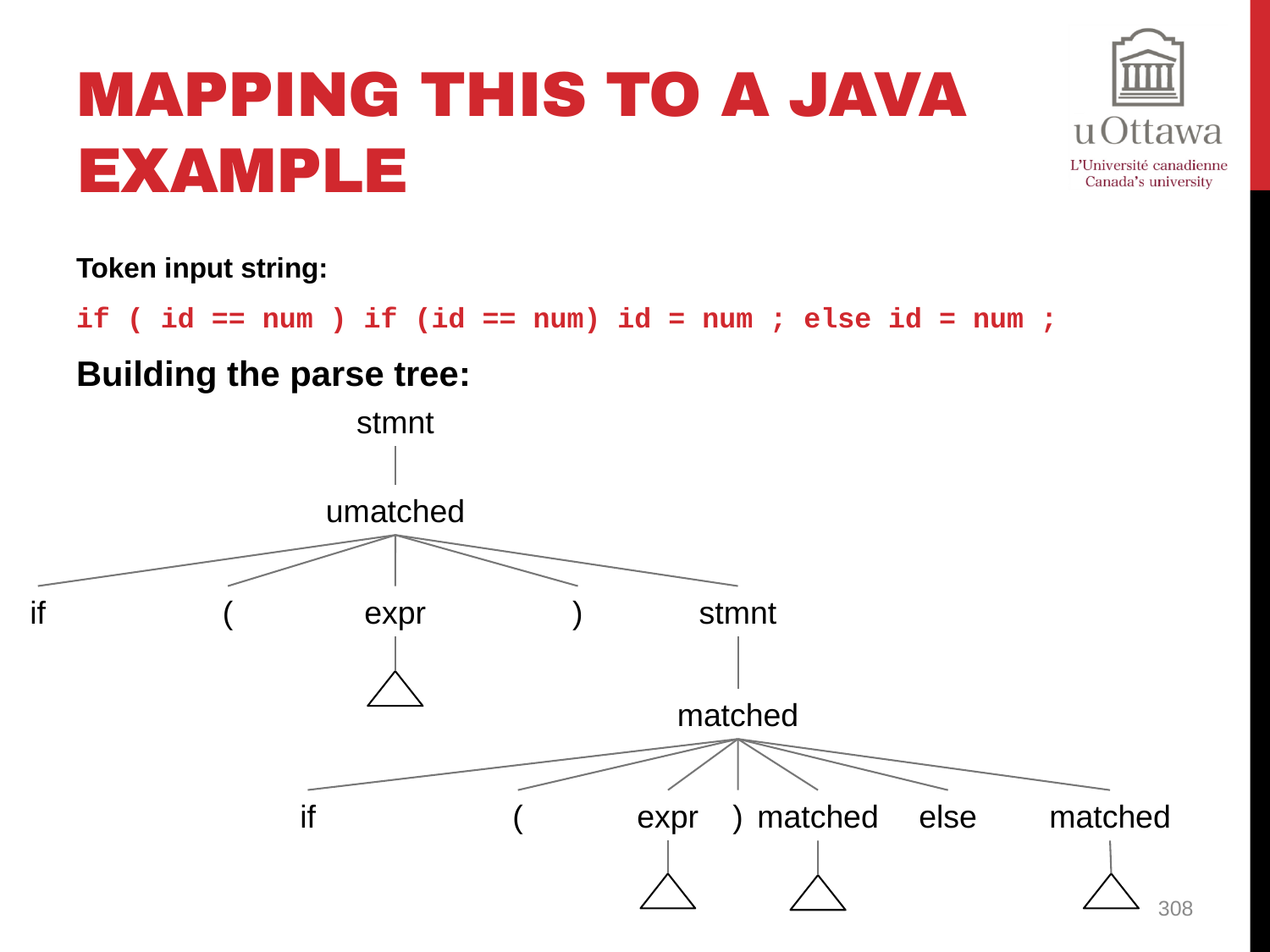

# Mapping this to a Java Example
Token input string:
if ( id == num ) if (id == num) id = num ; else id = num ;
Building the parse tree:

stmnt
umatched
if
(
expr
)
stmnt

matched
if
(
expr
)
matched
else
matched

308